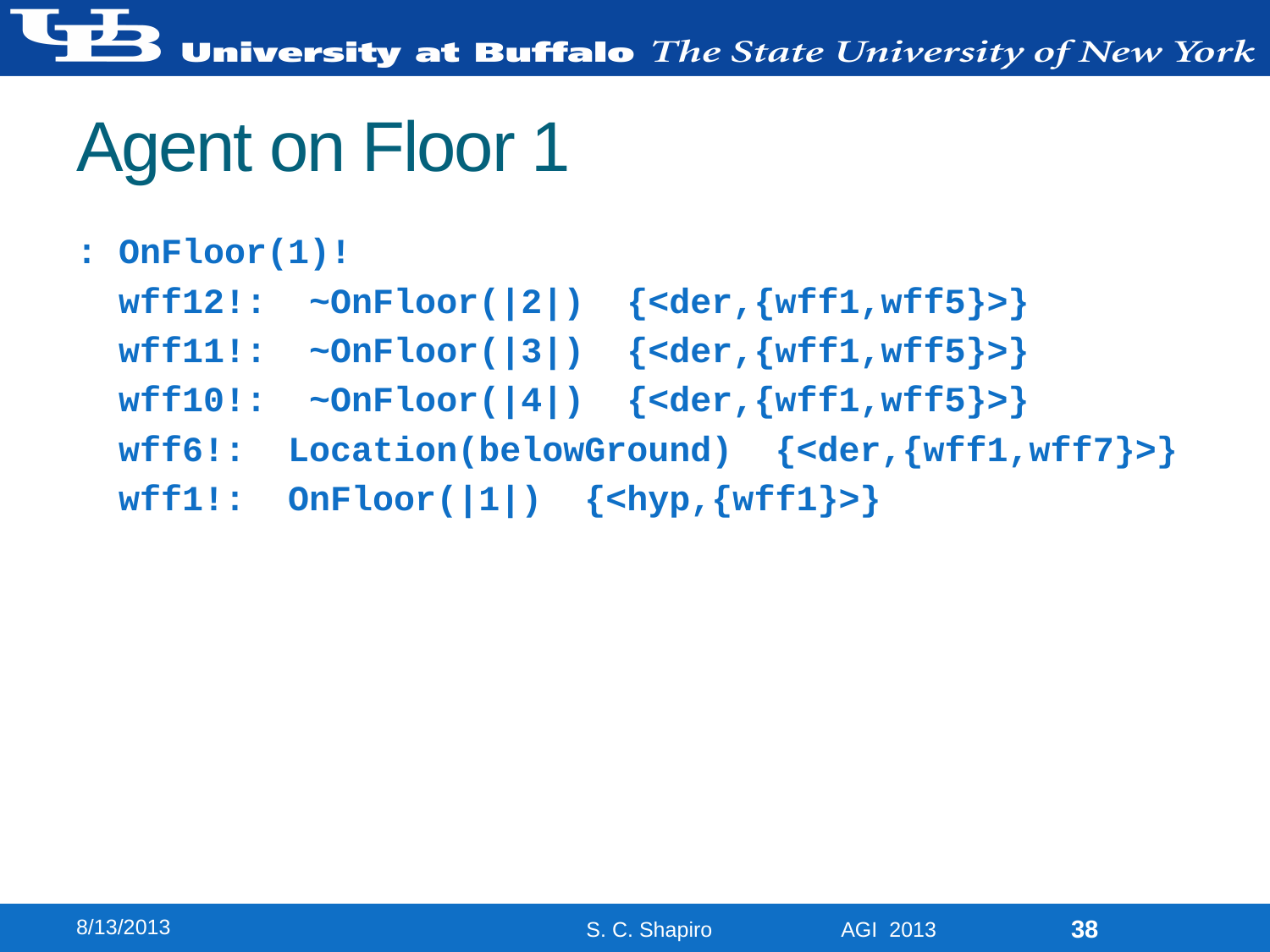

# Agent on Floor 1
: OnFloor(1)!
  wff12!:  ~OnFloor(|2|)  {<der,{wff1,wff5}>}
  wff11!:  ~OnFloor(|3|)  {<der,{wff1,wff5}>}
  wff10!:  ~OnFloor(|4|)  {<der,{wff1,wff5}>}
  wff6!:  Location(belowGround)  {<der,{wff1,wff7}>}
  wff1!:  OnFloor(|1|)  {<hyp,{wff1}>}
8/13/2013
38
S. C. Shapiro                      AGI  2013